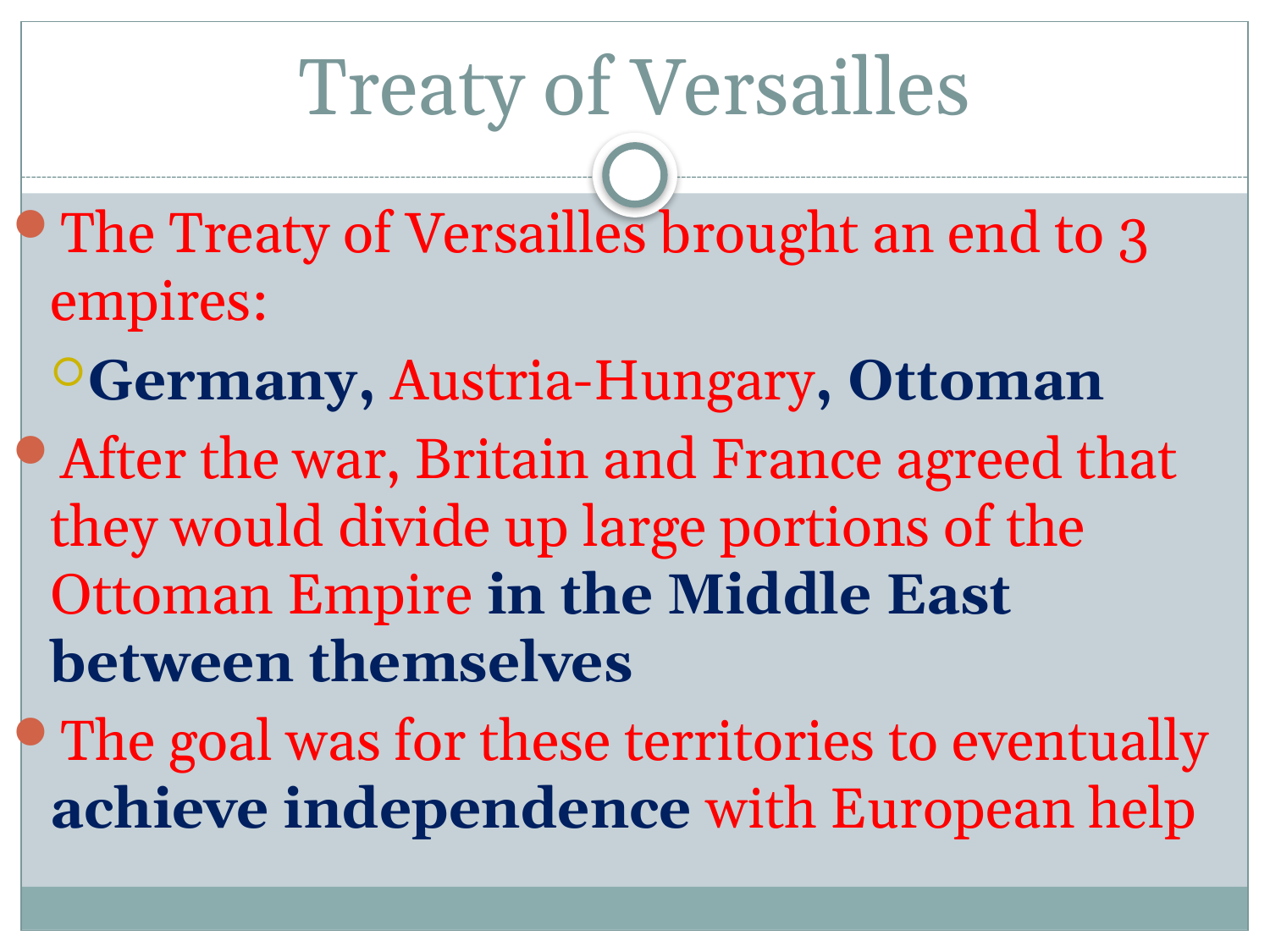

# Treaty of Versailles
The Treaty of Versailles brought an end to 3 empires:
Germany, Austria-Hungary, Ottoman
After the war, Britain and France agreed that they would divide up large portions of the Ottoman Empire in the Middle East between themselves
The goal was for these territories to eventually achieve independence with European help